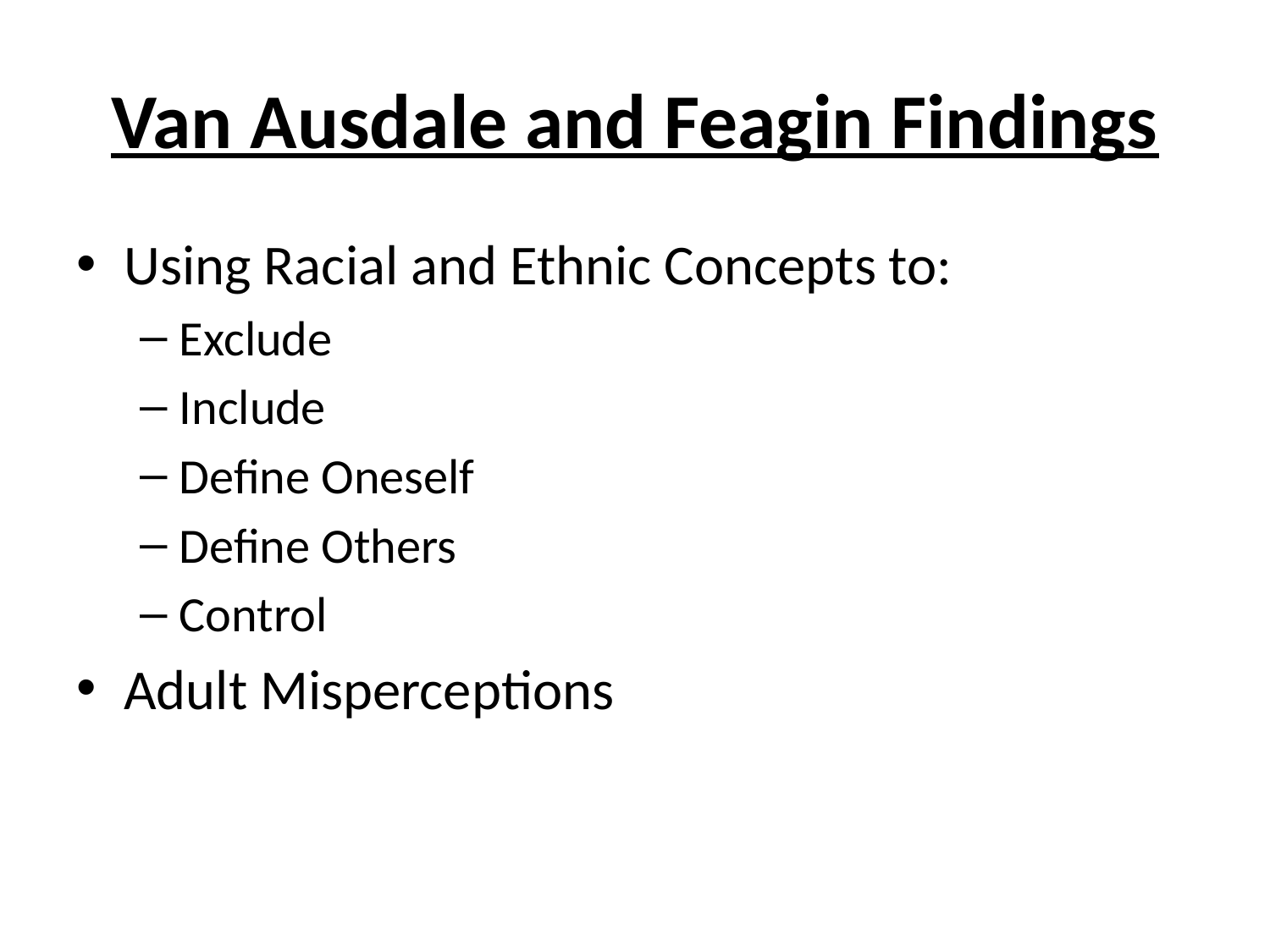

# Van Ausdale and Feagin Findings
Using Racial and Ethnic Concepts to:
Exclude
Include
Define Oneself
Define Others
Control
Adult Misperceptions